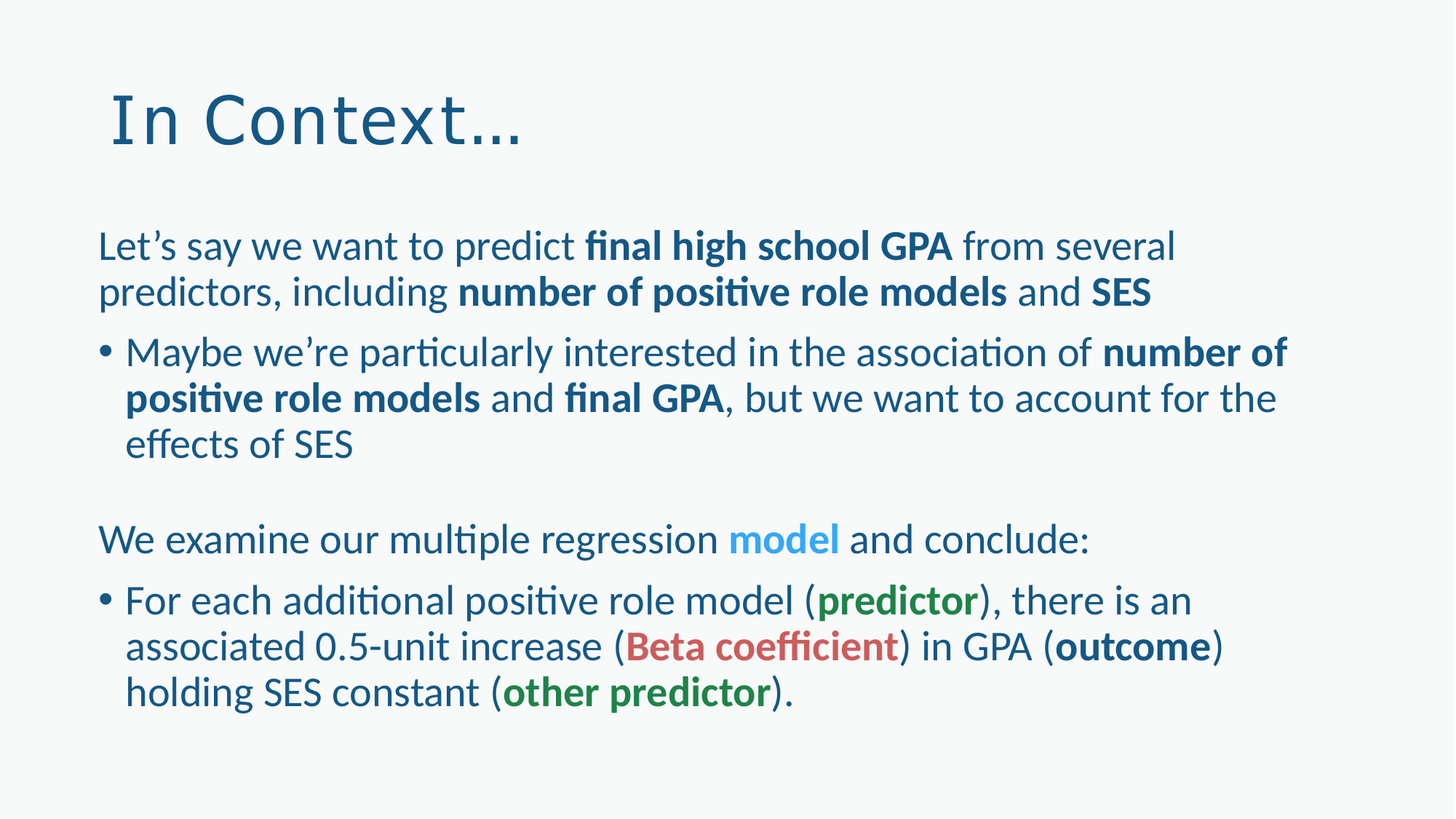

# In Context…
Let’s say we want to predict final high school GPA from several predictors, including number of positive role models and SES
Maybe we’re particularly interested in the association of number of positive role models and final GPA, but we want to account for the effects of SES

We examine our multiple regression model and conclude:
For each additional positive role model (predictor), there is an associated 0.5-unit increase (Beta coefficient) in GPA (outcome) holding SES constant (other predictor).